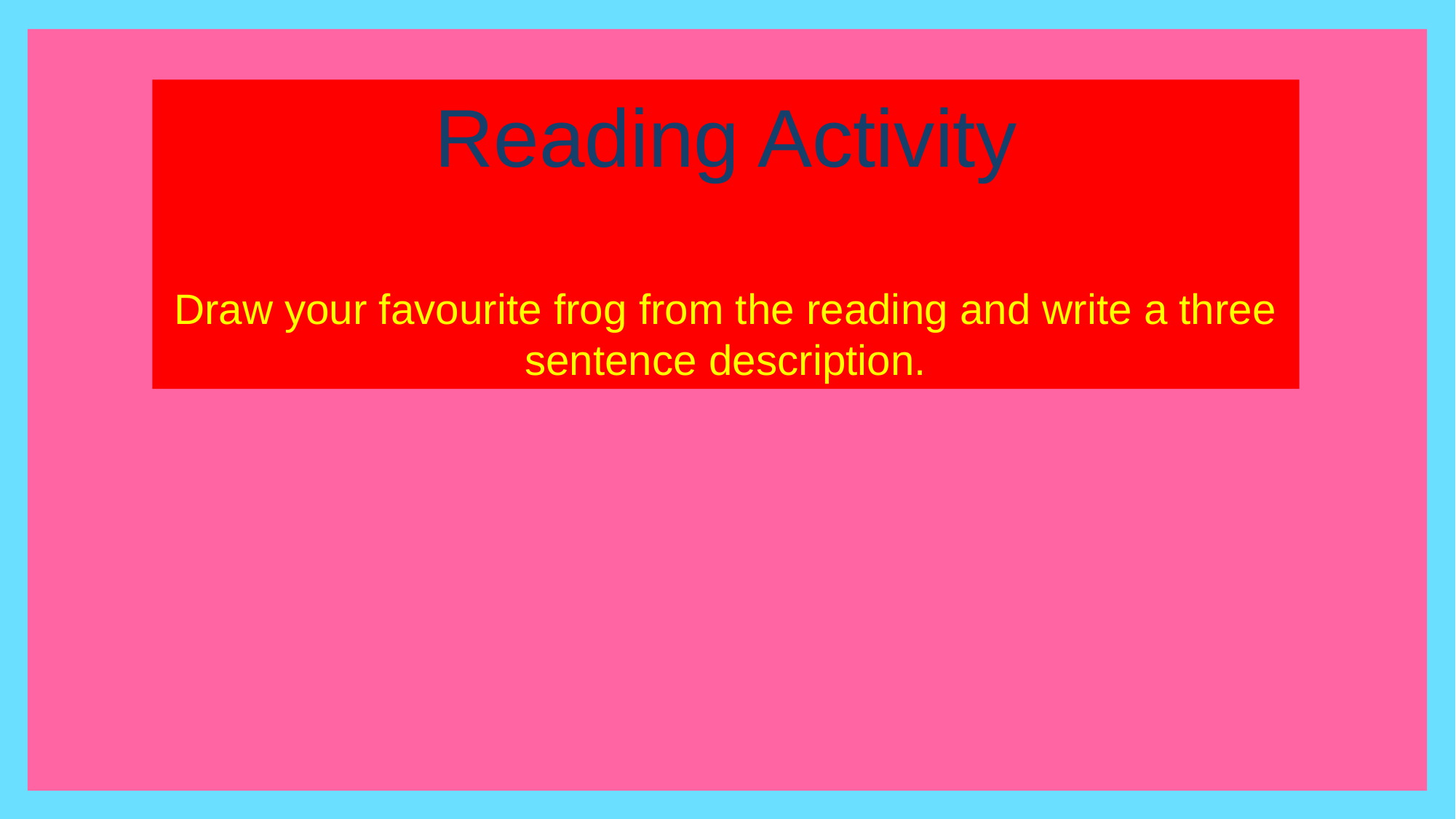

Reading Activity

Draw your favourite frog from the reading and write a three sentence description.